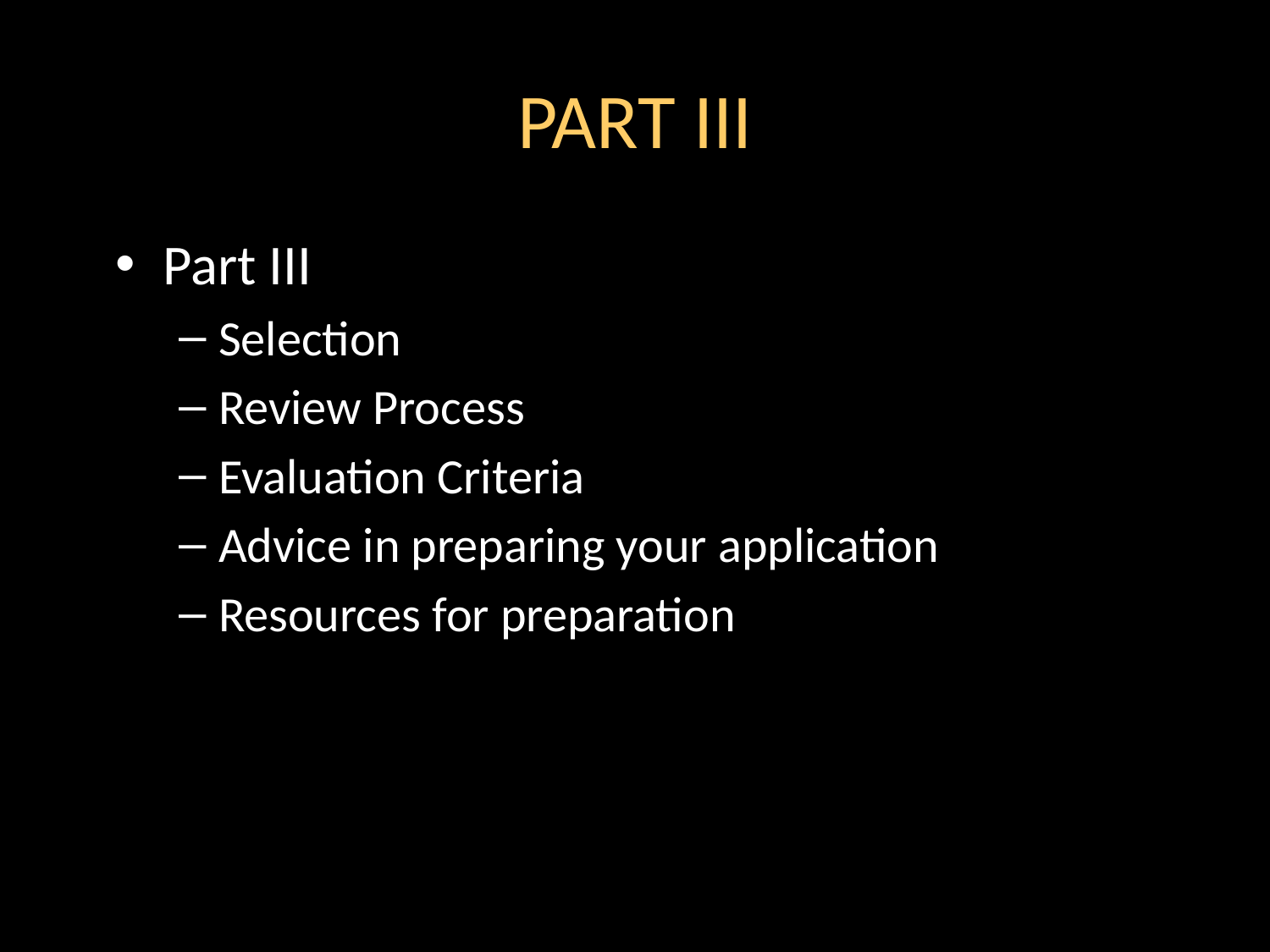

# PART III
Part III
Selection
Review Process
Evaluation Criteria
Advice in preparing your application
Resources for preparation